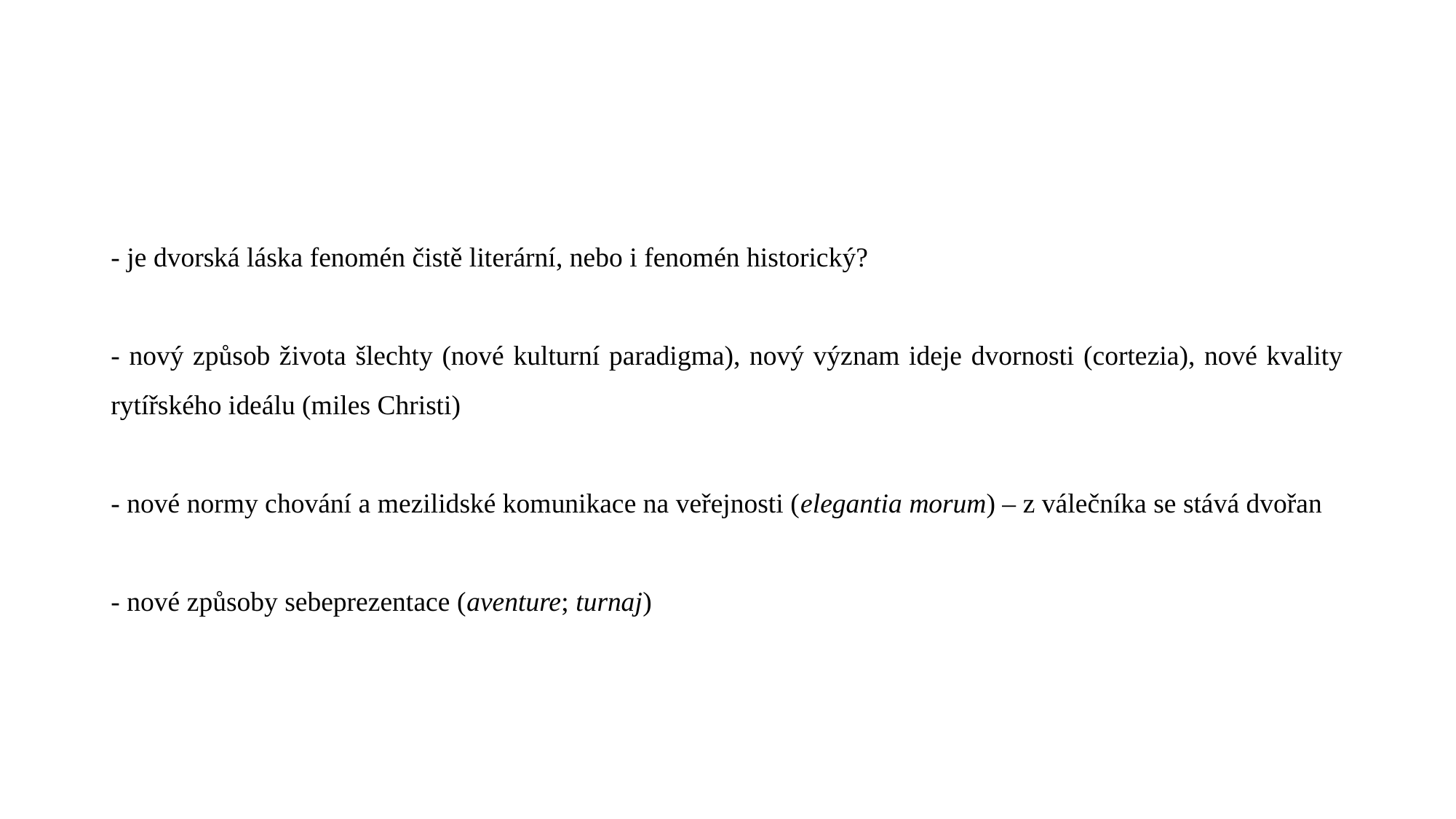

#
- je dvorská láska fenomén čistě literární, nebo i fenomén historický?

- nový způsob života šlechty (nové kulturní paradigma), nový význam ideje dvornosti (cortezia), nové kvality rytířského ideálu (miles Christi)

- nové normy chování a mezilidské komunikace na veřejnosti (elegantia morum) – z válečníka se stává dvořan

- nové způsoby sebeprezentace (aventure; turnaj)